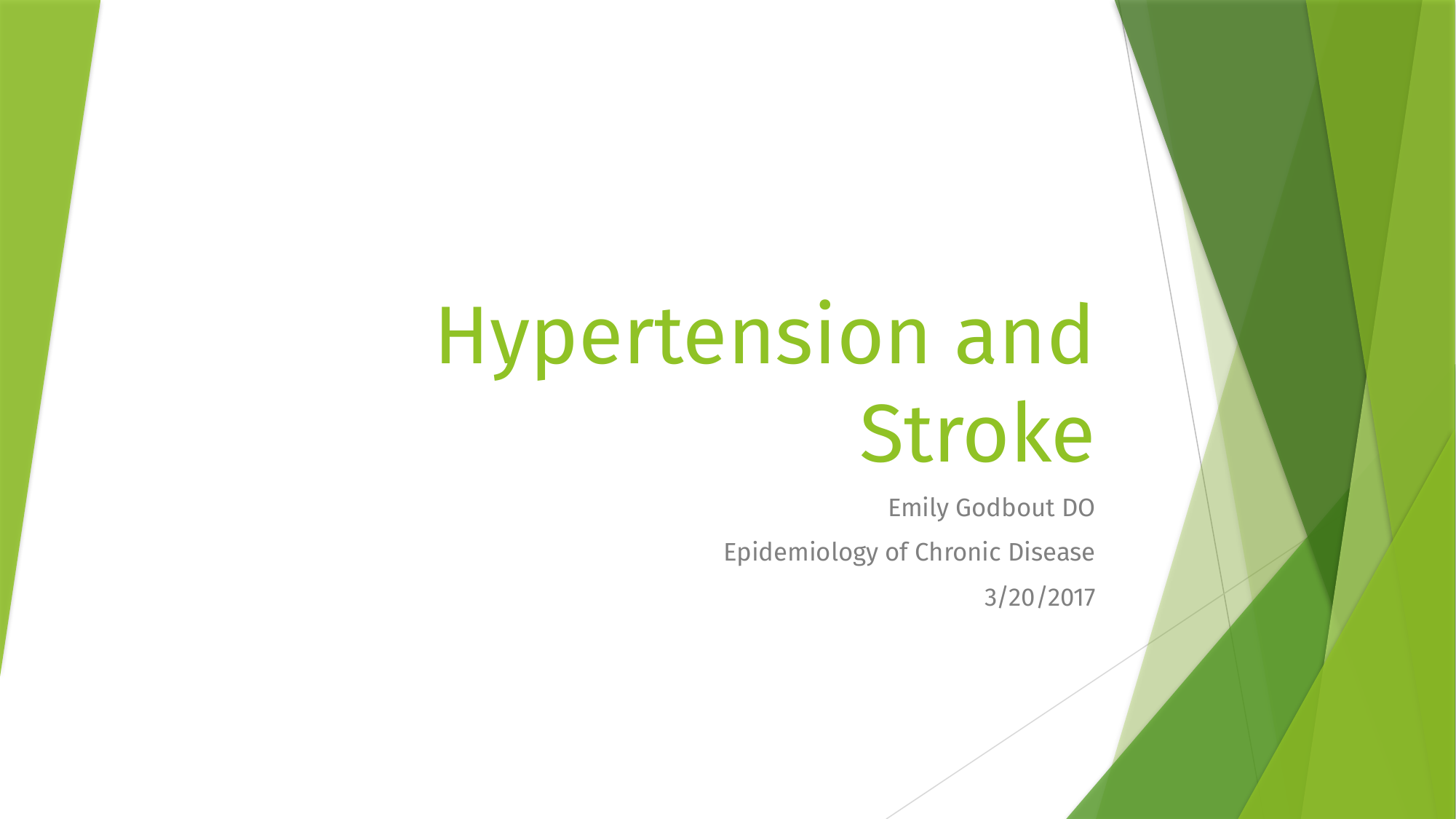

# Hypertension and Stroke
Emily Godbout DO
Epidemiology of Chronic Disease
3/20/2017